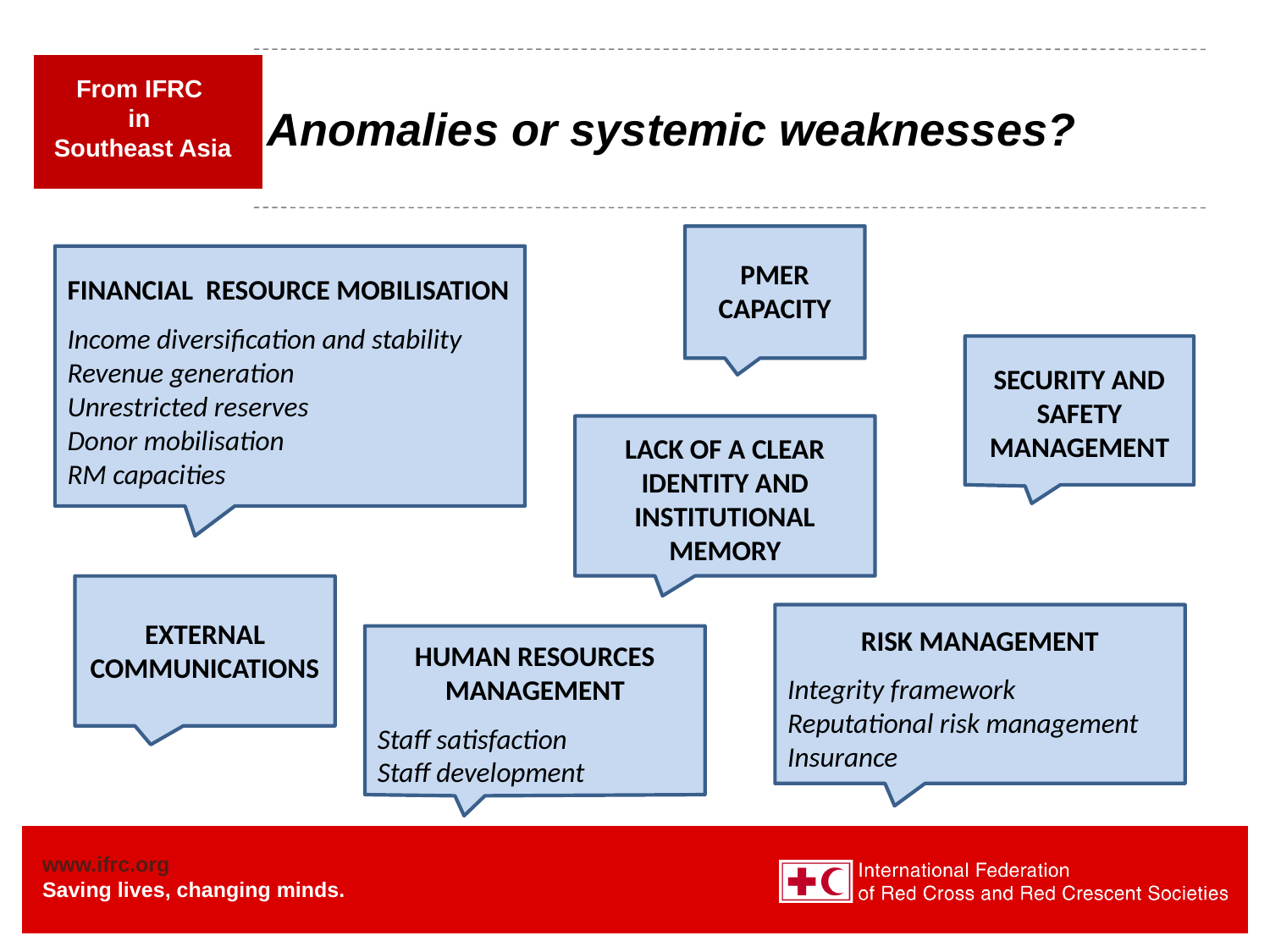

# Anomalies or systemic weaknesses?
PMER CAPACITY
FINANCIAL  RESOURCE MOBILISATION

Income diversification and stability
Revenue generation
Unrestricted reserves
Donor mobilisation
RM capacities
SECURITY AND SAFETY MANAGEMENT
LACK OF A CLEAR IDENTITY AND INSTITUTIONAL MEMORY
EXTERNAL COMMUNICATIONS
RISK MANAGEMENT

Integrity framework
Reputational risk management
Insurance
HUMAN RESOURCES MANAGEMENT

Staff satisfaction
Staff development